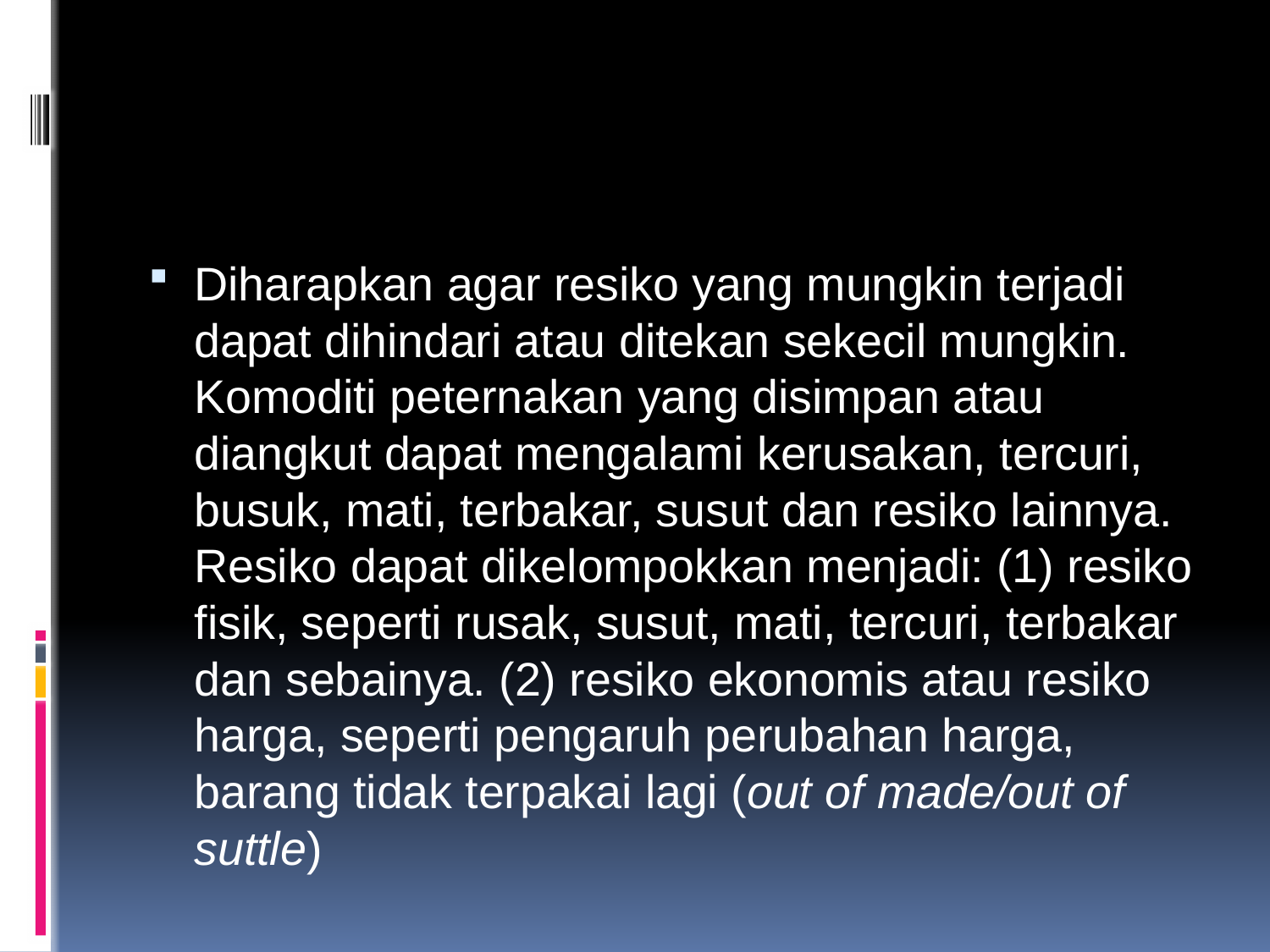

#
Diharapkan agar resiko yang mungkin terjadi dapat dihindari atau ditekan sekecil mungkin. Komoditi peternakan yang disimpan atau diangkut dapat mengalami kerusakan, tercuri, busuk, mati, terbakar, susut dan resiko lainnya. Resiko dapat dikelompokkan menjadi: (1) resiko fisik, seperti rusak, susut, mati, tercuri, terbakar dan sebainya. (2) resiko ekonomis atau resiko harga, seperti pengaruh perubahan harga, barang tidak terpakai lagi (out of made/out of suttle)